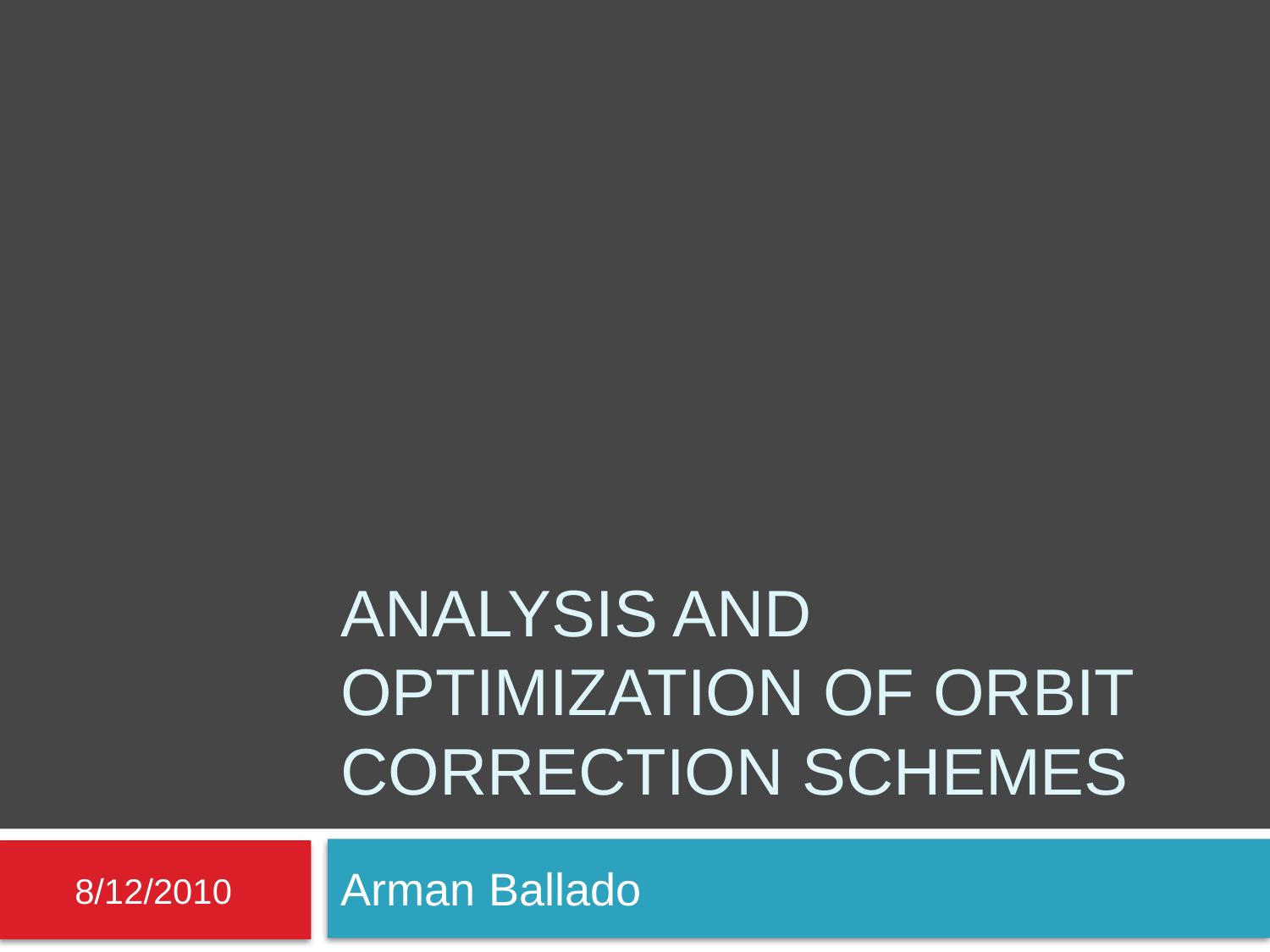

# Analysis and Optimization of Orbit Correction Schemes
Arman Ballado
8/12/2010